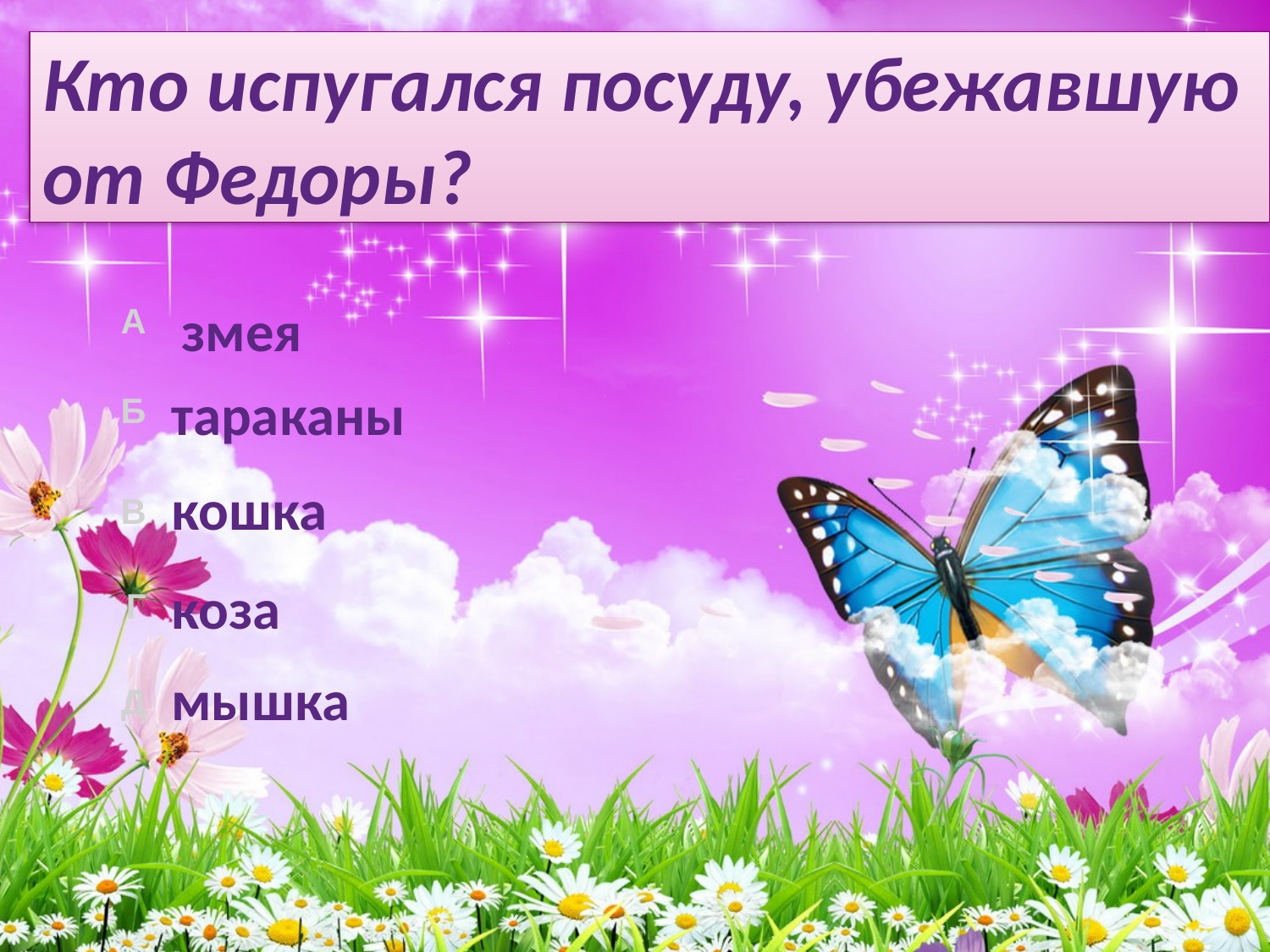

# Кто испугался посуду, убежавшую от Федоры?
змея
тараканы
кошка
коза
мышка